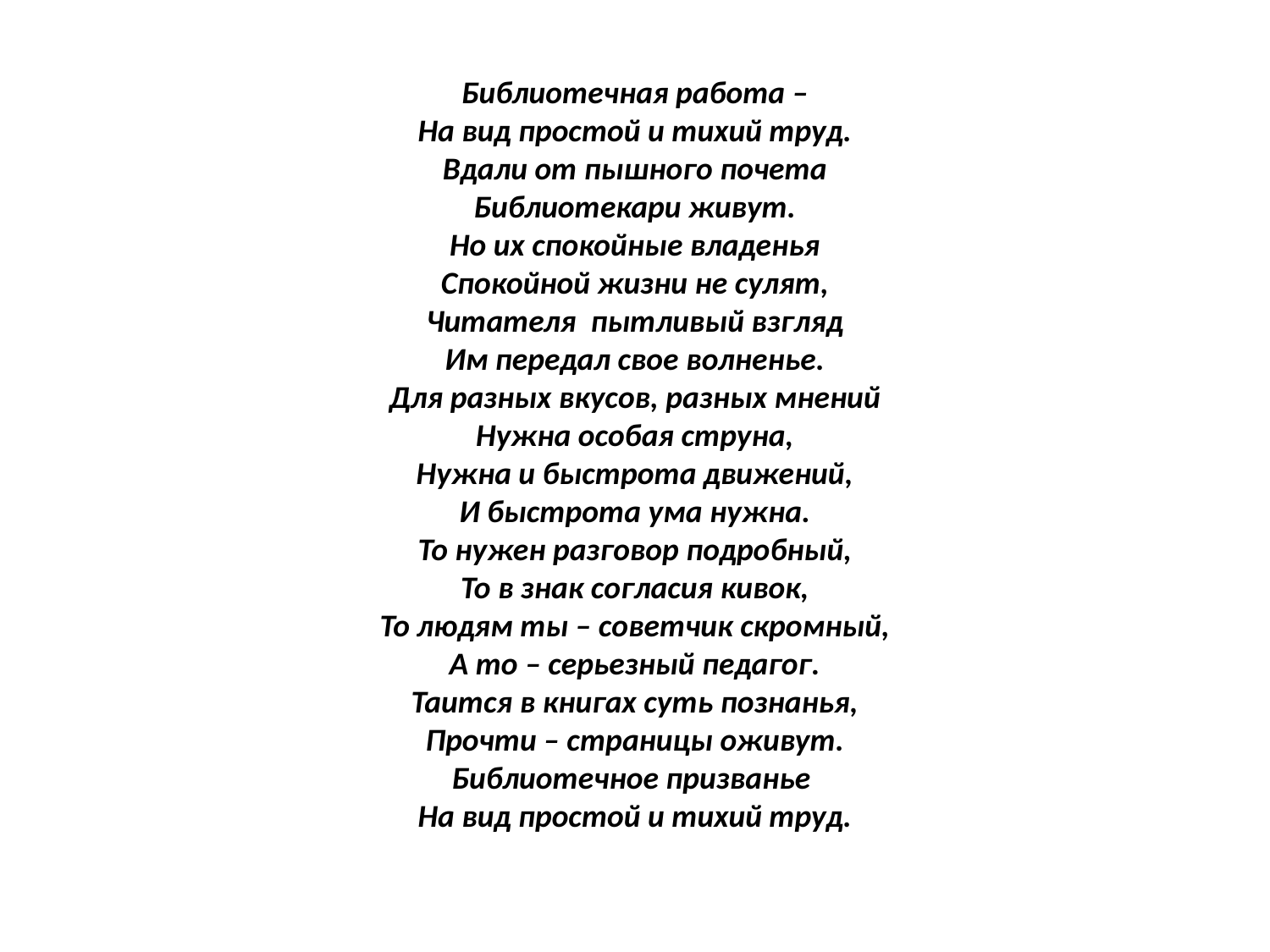

# Библиотечная работа – На вид простой и тихий труд. Вдали от пышного почета Библиотекари живут. Но их спокойные владенья Спокойной жизни не сулят, Читателя  пытливый взгляд Им передал свое волненье. Для разных вкусов, разных мнений Нужна особая струна, Нужна и быстрота движений, И быстрота ума нужна. То нужен разговор подробный, То в знак согласия кивок, То людям ты – советчик скромный, А то – серьезный педагог. Таится в книгах суть познанья, Прочти – страницы оживут. Библиотечное призванье На вид простой и тихий труд.